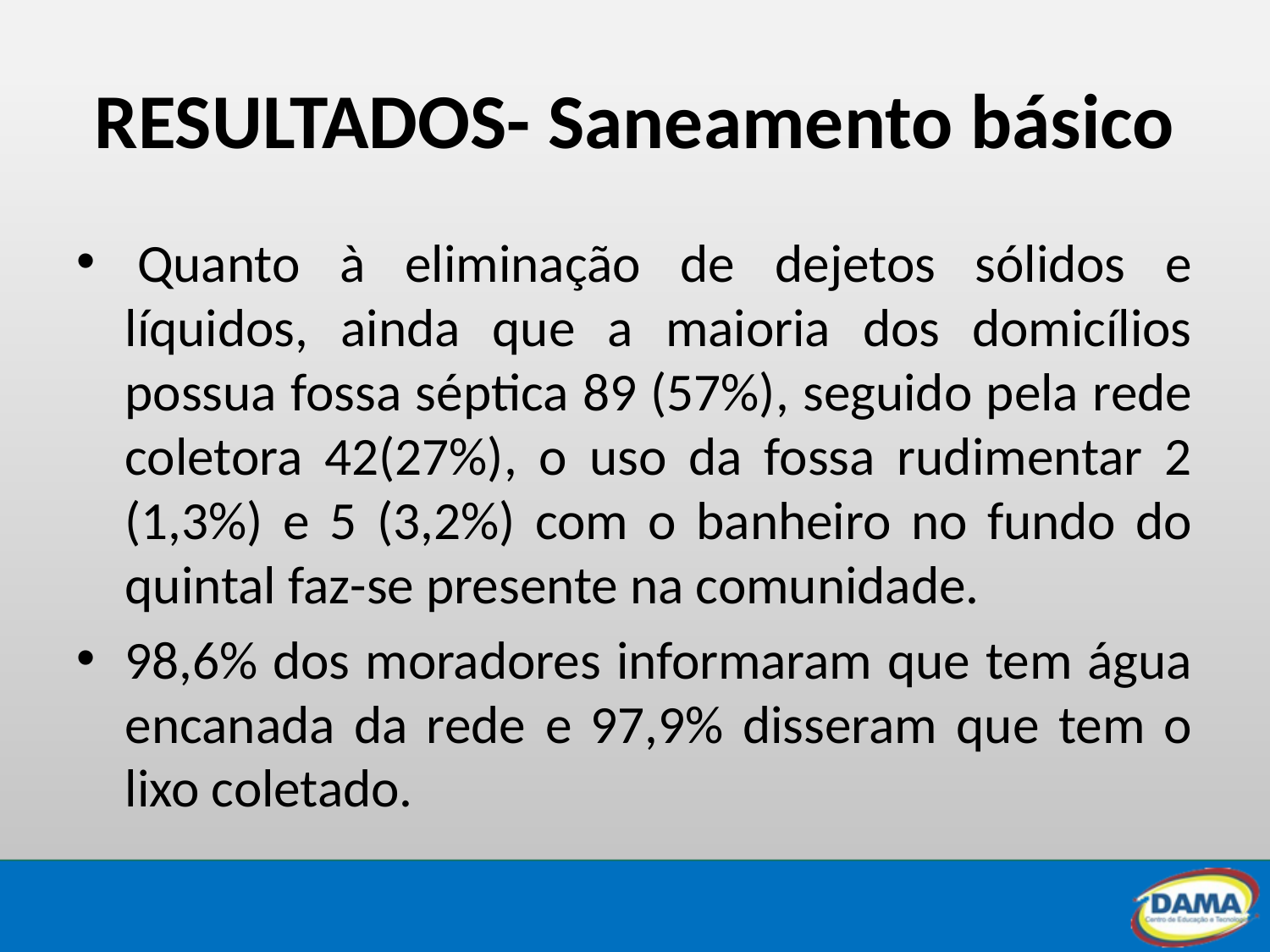

# RESULTADOS- Saneamento básico
 Quanto à eliminação de dejetos sólidos e líquidos, ainda que a maioria dos domicílios possua fossa séptica 89 (57%), seguido pela rede coletora 42(27%), o uso da fossa rudimentar 2 (1,3%) e 5 (3,2%) com o banheiro no fundo do quintal faz-se presente na comunidade.
98,6% dos moradores informaram que tem água encanada da rede e 97,9% disseram que tem o lixo coletado.